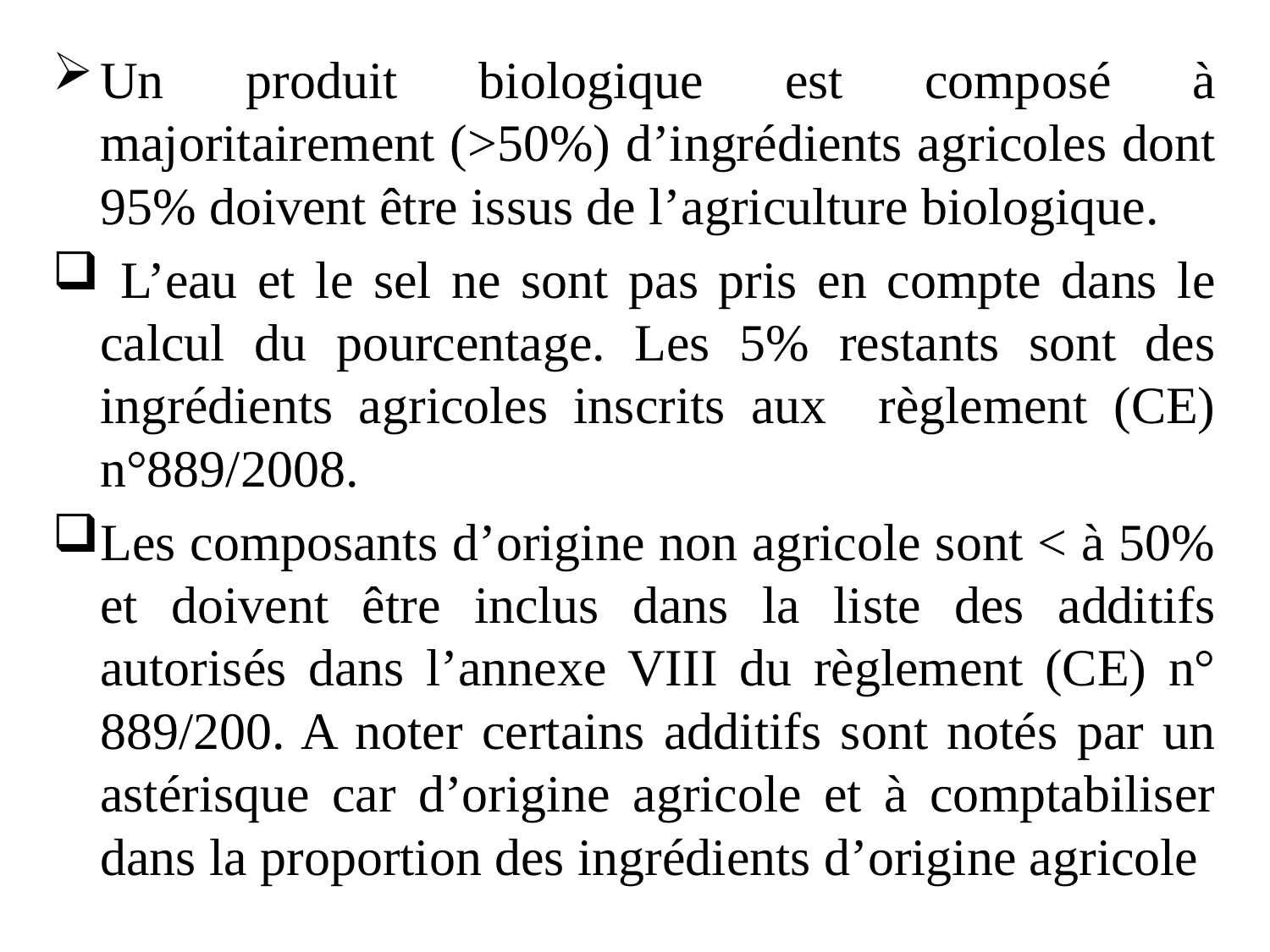

Un produit biologique est composé à majoritairement (>50%) d’ingrédients agricoles dont 95% doivent être issus de l’agriculture biologique.
 L’eau et le sel ne sont pas pris en compte dans le calcul du pourcentage. Les 5% restants sont des ingrédients agricoles inscrits aux  règlement (CE) n°889/2008.
Les composants d’origine non agricole sont < à 50% et doivent être inclus dans la liste des additifs autorisés dans l’annexe VIII du règlement (CE) n° 889/200. A noter certains additifs sont notés par un astérisque car d’origine agricole et à comptabiliser dans la proportion des ingrédients d’origine agricole